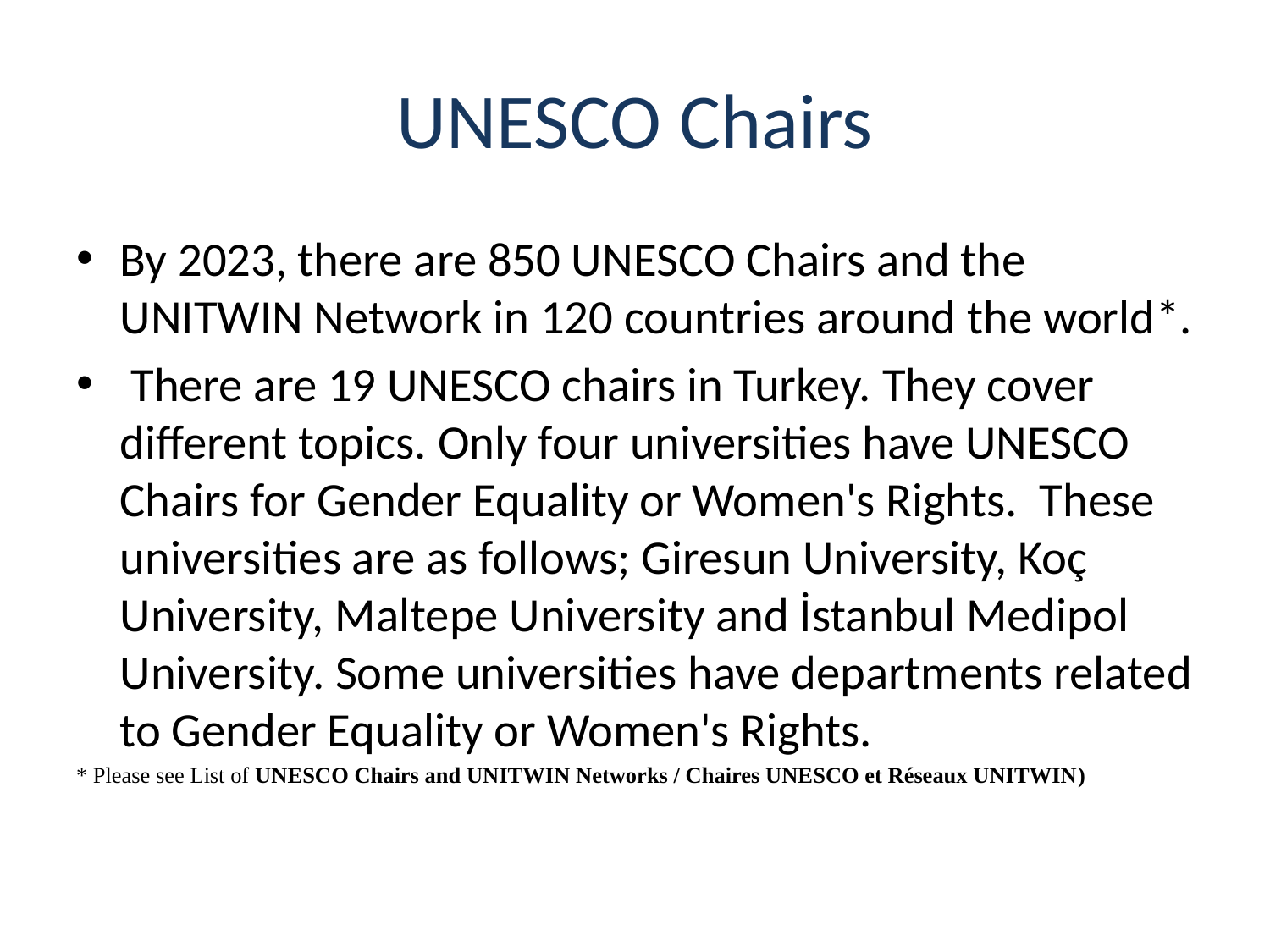

# UNESCO Chairs
By 2023, there are 850 UNESCO Chairs and the UNITWIN Network in 120 countries around the world*.
 There are 19 UNESCO chairs in Turkey. They cover different topics. Only four universities have UNESCO Chairs for Gender Equality or Women's Rights.  These universities are as follows; Giresun University, Koç University, Maltepe University and İstanbul Medipol University. Some universities have departments related to Gender Equality or Women's Rights.
* Please see List of UNESCO Chairs and UNITWIN Networks / Chaires UNESCO et Réseaux UNITWIN)